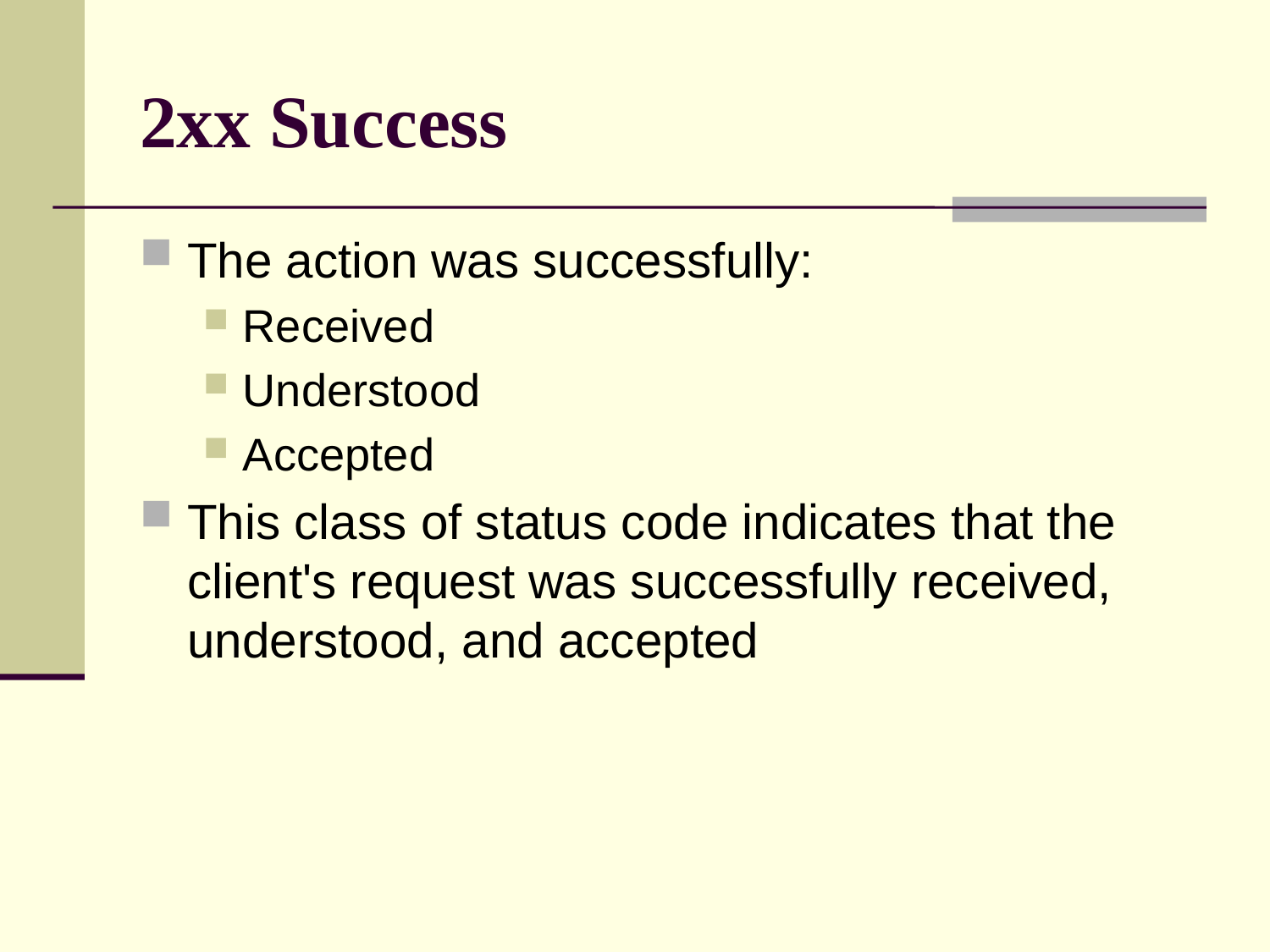

# 2xx Success
The action was successfully:
Received
Understood
Accepted
This class of status code indicates that the client's request was successfully received, understood, and accepted